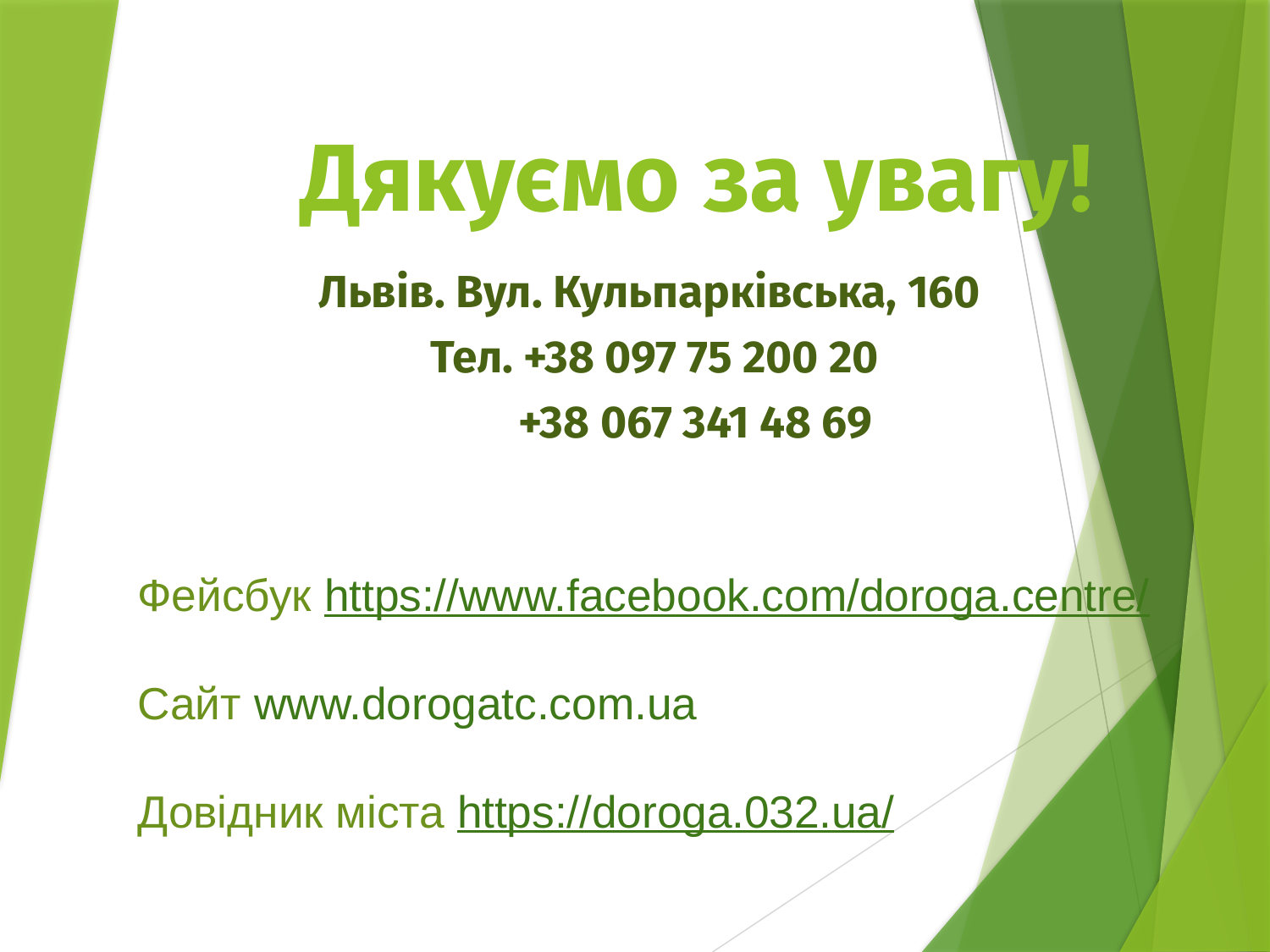

# Дякуємо за увагу!
Львів. Вул. Кульпарківська, 160
Тел. +38 097 75 200 20
		+38 067 341 48 69

Фейсбук https://www.facebook.com/doroga.centre/
Сайт www.dorogatc.com.ua

Довідник міста https://doroga.032.ua/